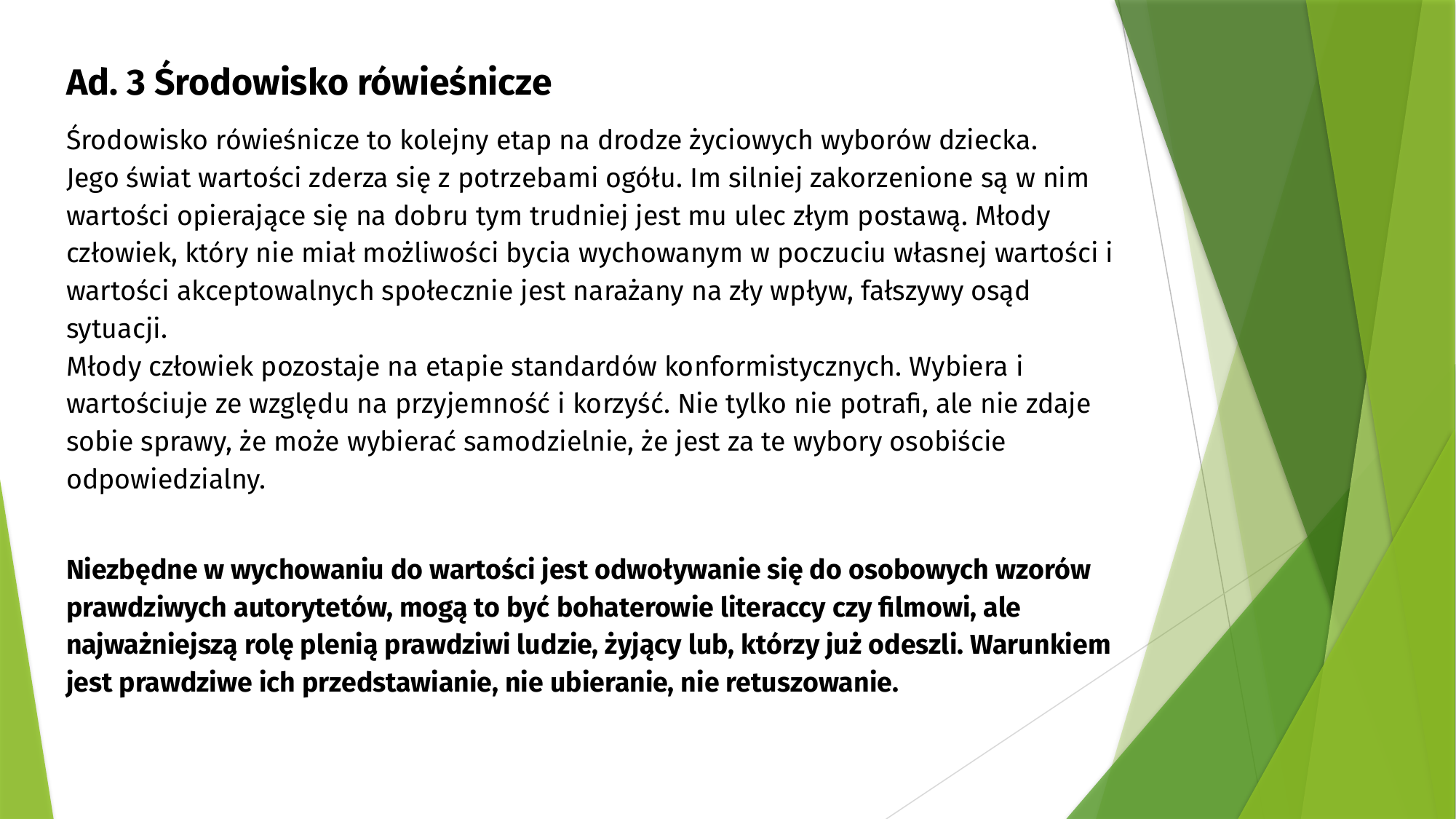

Ad. 3 Środowisko rówieśnicze
Środowisko rówieśnicze to kolejny etap na drodze życiowych wyborów dziecka.
Jego świat wartości zderza się z potrzebami ogółu. Im silniej zakorzenione są w nim wartości opierające się na dobru tym trudniej jest mu ulec złym postawą. Młody człowiek, który nie miał możliwości bycia wychowanym w poczuciu własnej wartości i wartości akceptowalnych społecznie jest narażany na zły wpływ, fałszywy osąd sytuacji.
Młody człowiek pozostaje na etapie standardów konformistycznych. Wybiera i wartościuje ze względu na przyjemność i korzyść. Nie tylko nie potrafi, ale nie zdaje sobie sprawy, że może wybierać samodzielnie, że jest za te wybory osobiście odpowiedzialny.
Niezbędne w wychowaniu do wartości jest odwoływanie się do osobowych wzorów prawdziwych autorytetów, mogą to być bohaterowie literaccy czy filmowi, ale najważniejszą rolę plenią prawdziwi ludzie, żyjący lub, którzy już odeszli. Warunkiem jest prawdziwe ich przedstawianie, nie ubieranie, nie retuszowanie.